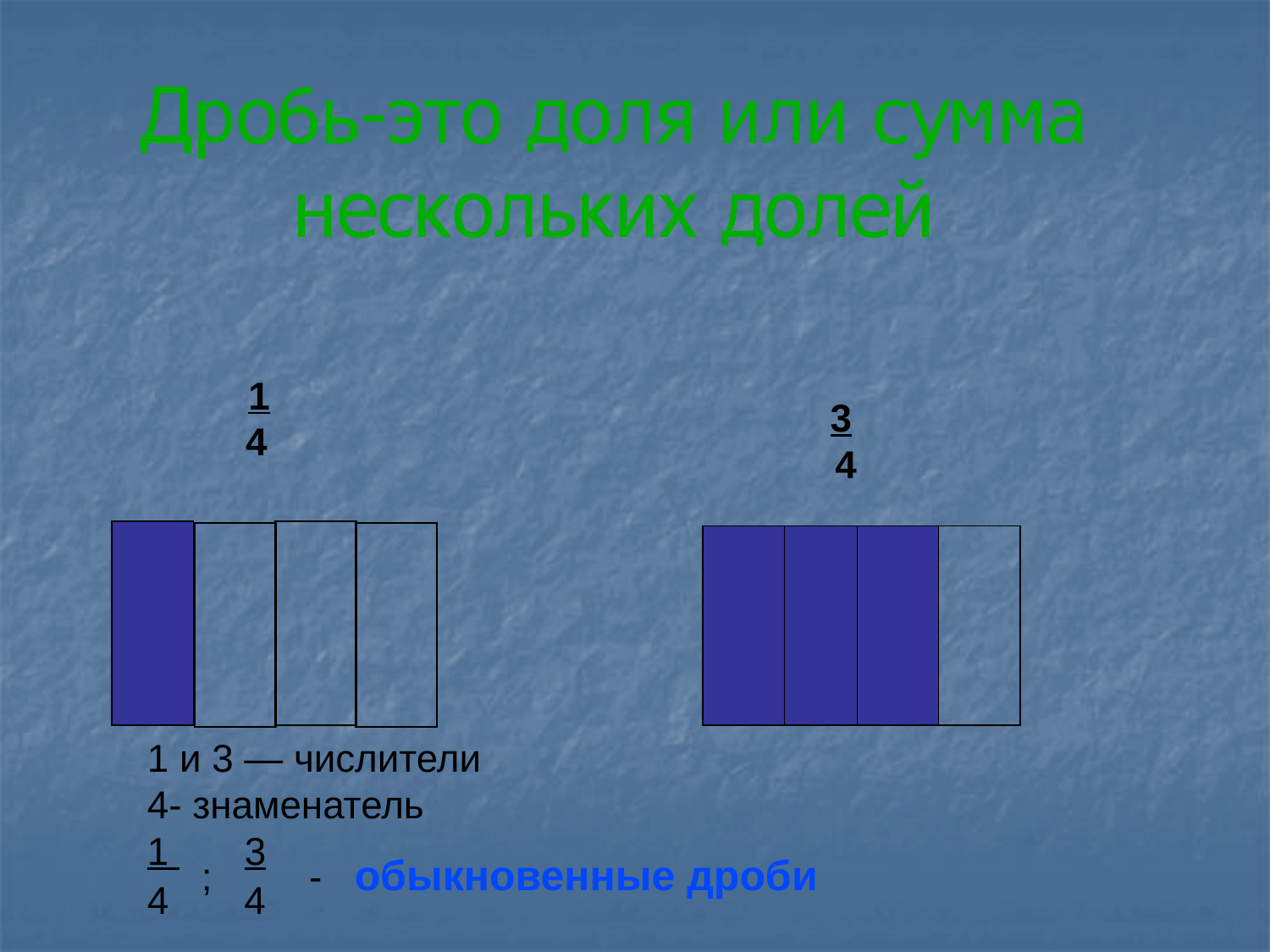

# Дробь-это доля или сумма нескольких долей
          1

       4
         3

       4

1 и 3 — числители

4- знаменатель

1       3
     ;         -   обыкновенные дроби
4       4